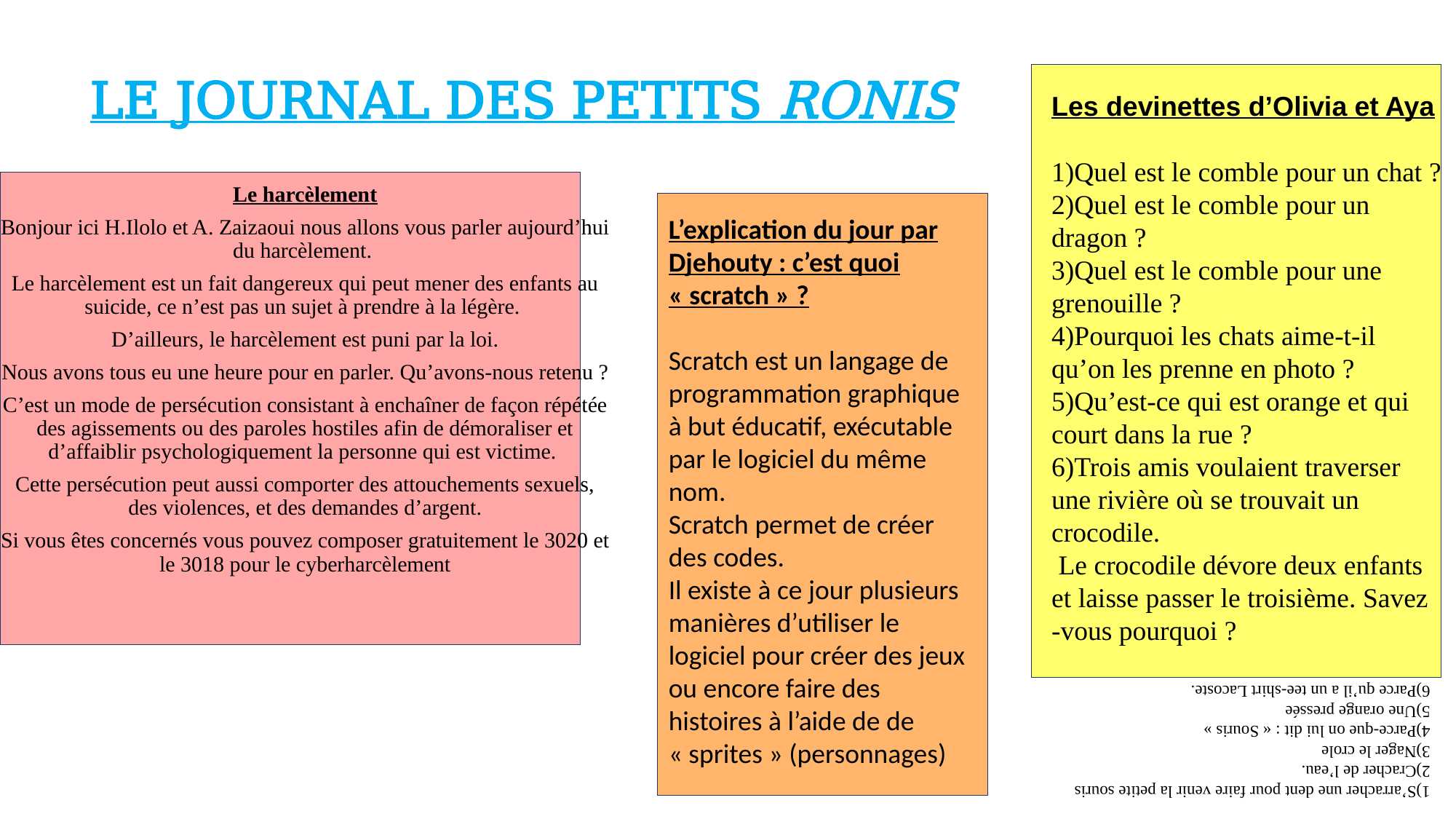

# LE JOURNAL DES PETITS RONIS
Les devinettes d’Olivia et Aya

1)Quel est le comble pour un chat ?
2)Quel est le comble pour un dragon ?
3)Quel est le comble pour une grenouille ?
4)Pourquoi les chats aime-t-il qu’on les prenne en photo ?
5)Qu’est-ce qui est orange et qui court dans la rue ?
6)Trois amis voulaient traverser une rivière où se trouvait un crocodile.
 Le crocodile dévore deux enfants et laisse passer le troisième. Savez -vous pourquoi ?

Le harcèlement
Bonjour ici H.Ilolo et A. Zaizaoui nous allons vous parler aujourd’hui du harcèlement.
Le harcèlement est un fait dangereux qui peut mener des enfants au suicide, ce n’est pas un sujet à prendre à la légère.
D’ailleurs, le harcèlement est puni par la loi.
Nous avons tous eu une heure pour en parler. Qu’avons-nous retenu ?
C’est un mode de persécution consistant à enchaîner de façon répétée des agissements ou des paroles hostiles afin de démoraliser et d’affaiblir psychologiquement la personne qui est victime.
Cette persécution peut aussi comporter des attouchements sexuels, des violences, et des demandes d’argent.
Si vous êtes concernés vous pouvez composer gratuitement le 3020 et le 3018 pour le cyberharcèlement

L’explication du jour par Djehouty : c’est quoi « scratch » ?

Scratch est un langage de programmation graphique à but éducatif, exécutable par le logiciel du même nom.
Scratch permet de créer des codes.
Il existe à ce jour plusieurs manières d’utiliser le logiciel pour créer des jeux ou encore faire des histoires à l’aide de de « sprites » (personnages)
1)S’arracher une dent pour faire venir la petite souris
2)Cracher de l’eau.
3)Nager le crole
4)Parce-que on lui dit : « Souris »
5)Une orange pressée
6)Parce qu’il a un tee-shirt Lacoste.